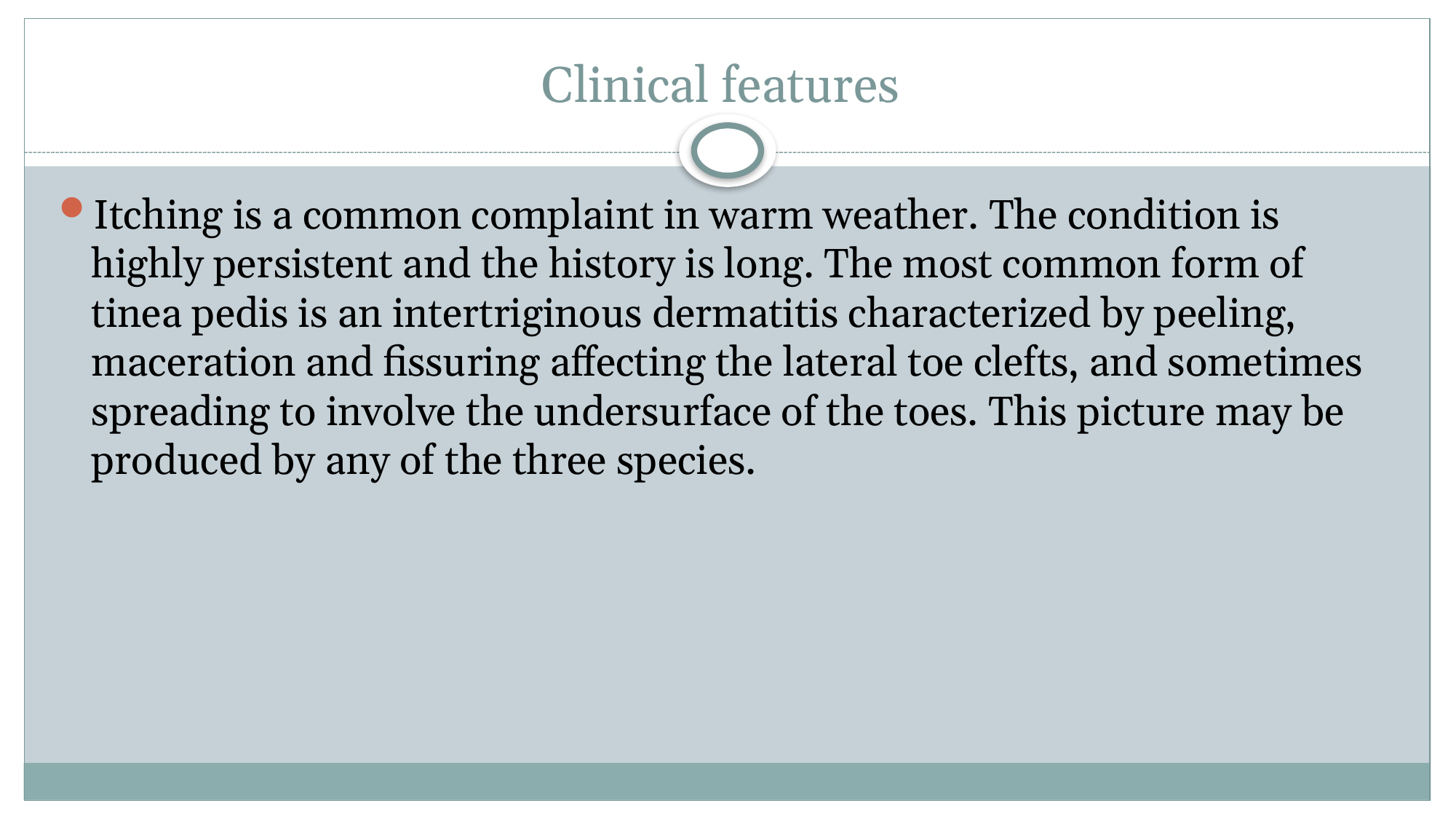

# Clinical features
Itching is a common complaint in warm weather. The condition is highly persistent and the history is long. The most common form of tinea pedis is an intertriginous dermatitis characterized by peeling, maceration and fissuring affecting the lateral toe clefts, and sometimes spreading to involve the undersurface of the toes. This picture may be produced by any of the three species.